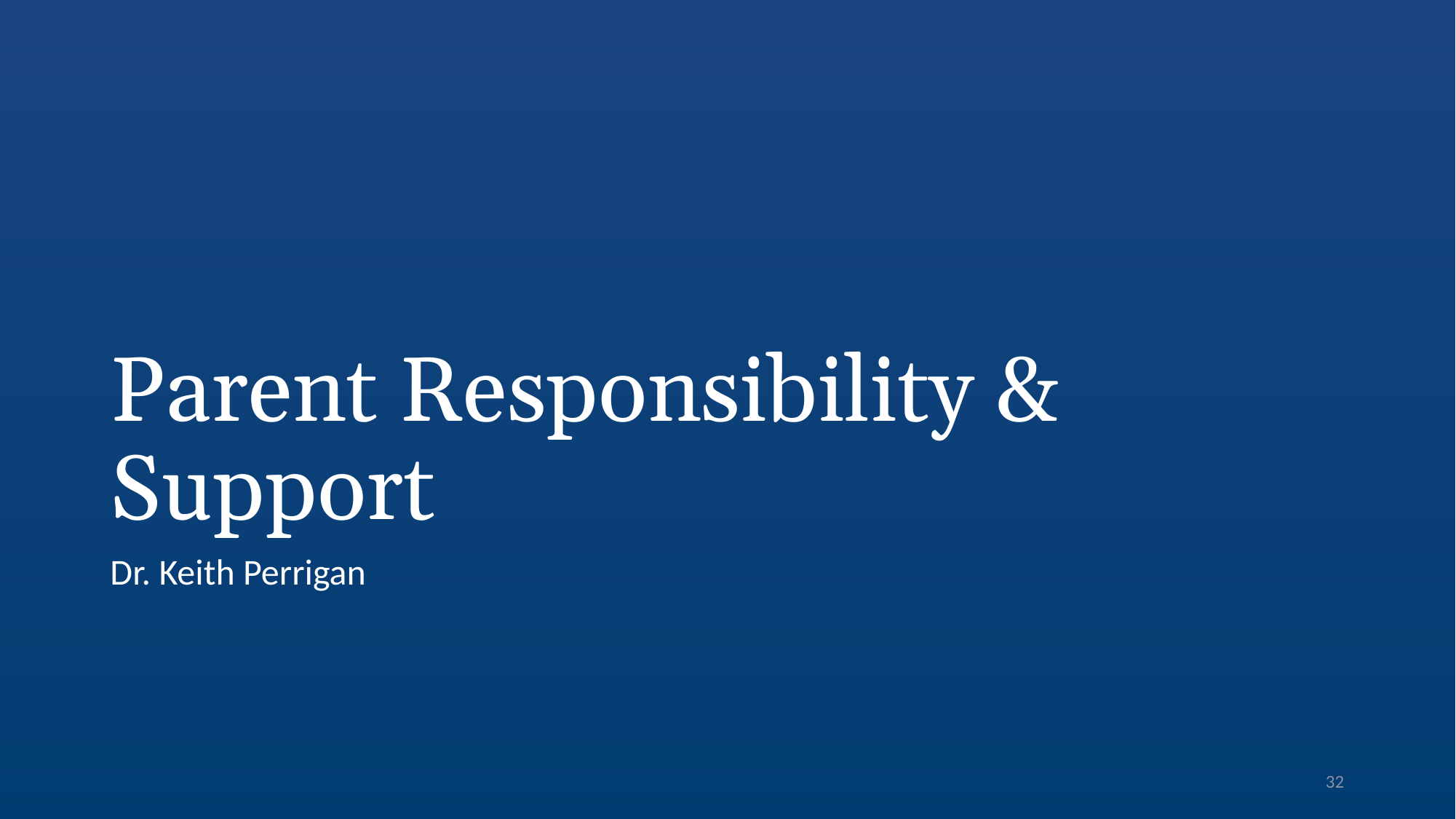

# Parent Responsibility & Support
Dr. Keith Perrigan
32